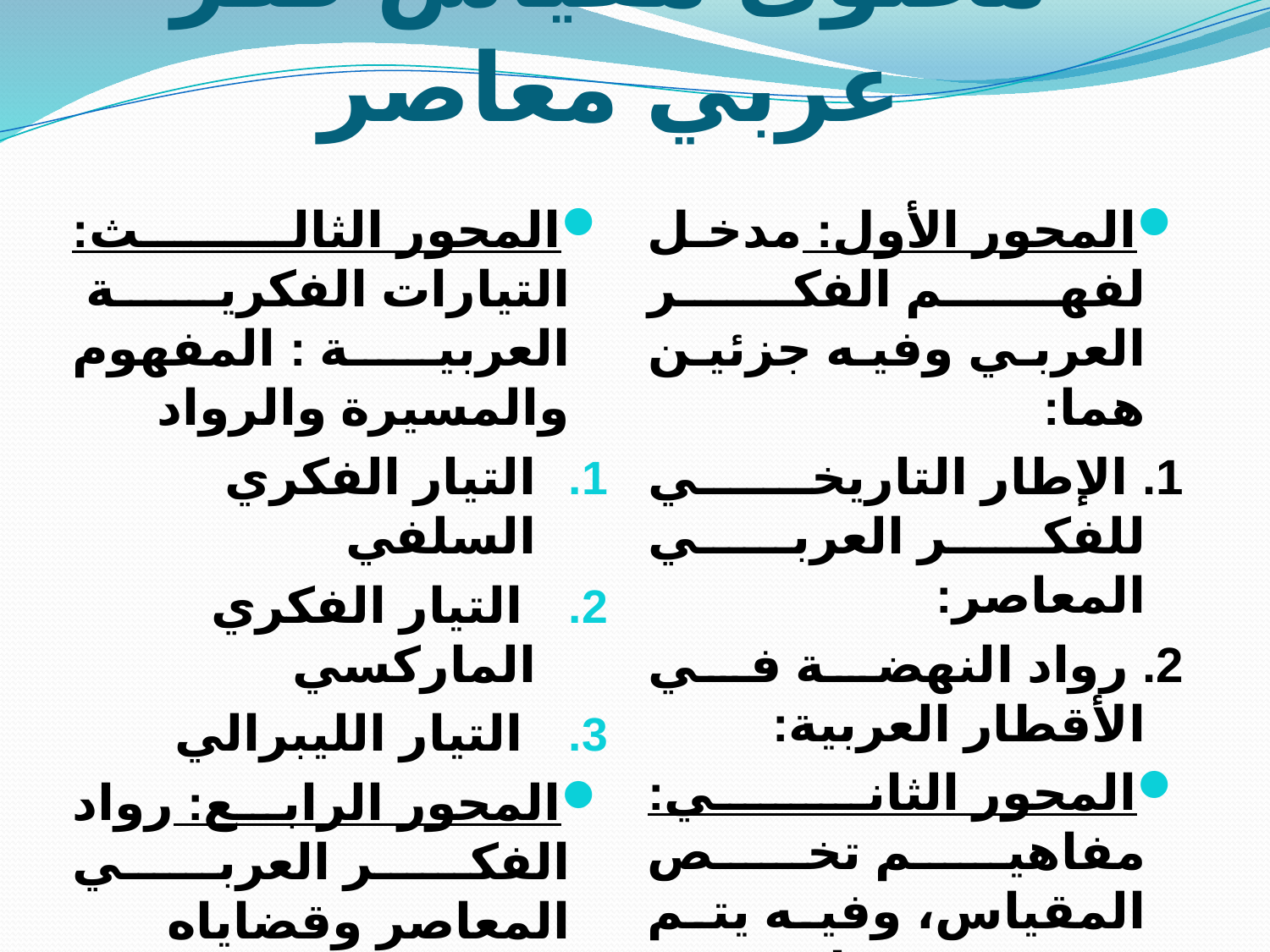

# محتوى مقياس فكر عربي معاصر
المحور الثالث: التيارات الفكرية  العربية : المفهوم والمسيرة والرواد
التيار الفكري السلفي
 التيار الفكري الماركسي
 التيار الليبرالي
المحور الرابع: رواد الفكر العربي المعاصر وقضاياه
المفكر الطيب التيزيني.
المفكر محمد عابد الجابري.
المفكر محمد أركون.
المحور الأول: مدخل لفهم الفكر العربي وفيه جزئين هما:
1. الإطار التاريخي للفكر العربي المعاصر:
2. رواد النهضة في الأقطار العربية:
المحور الثاني: مفاهيم تخص المقياس، وفيه يتم تحديد مفاهيم ومصطلحات المقياس (الفكر، الفكر العربي، الفكر العربي الإسلامي، التراث، الأصالة، المعاصرة، الحداثة، النهضة، التجديد، الشرق، الغرب، القومية، الحوار.....)